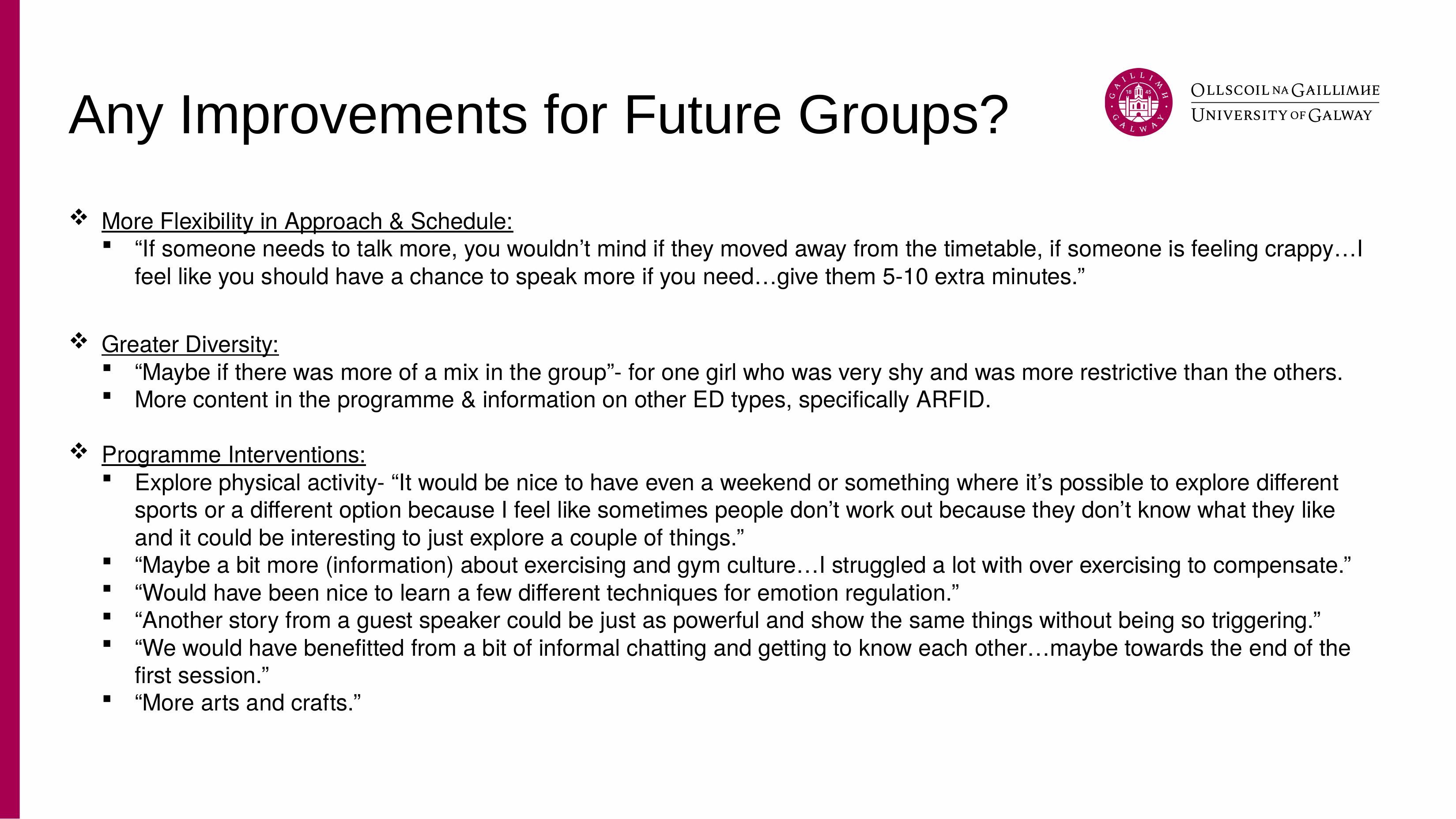

# Any Improvements for Future Groups?
More Flexibility in Approach & Schedule:
“If someone needs to talk more, you wouldn’t mind if they moved away from the timetable, if someone is feeling crappy…I feel like you should have a chance to speak more if you need…give them 5-10 extra minutes.”

Greater Diversity:
“Maybe if there was more of a mix in the group”- for one girl who was very shy and was more restrictive than the others.
More content in the programme & information on other ED types, specifically ARFID.

Programme Interventions:
Explore physical activity- “It would be nice to have even a weekend or something where it’s possible to explore different sports or a different option because I feel like sometimes people don’t work out because they don’t know what they like and it could be interesting to just explore a couple of things.”
“Maybe a bit more (information) about exercising and gym culture…I struggled a lot with over exercising to compensate.”
“Would have been nice to learn a few different techniques for emotion regulation.”
“Another story from a guest speaker could be just as powerful and show the same things without being so triggering.”
“We would have benefitted from a bit of informal chatting and getting to know each other…maybe towards the end of the first session.”
“More arts and crafts.”